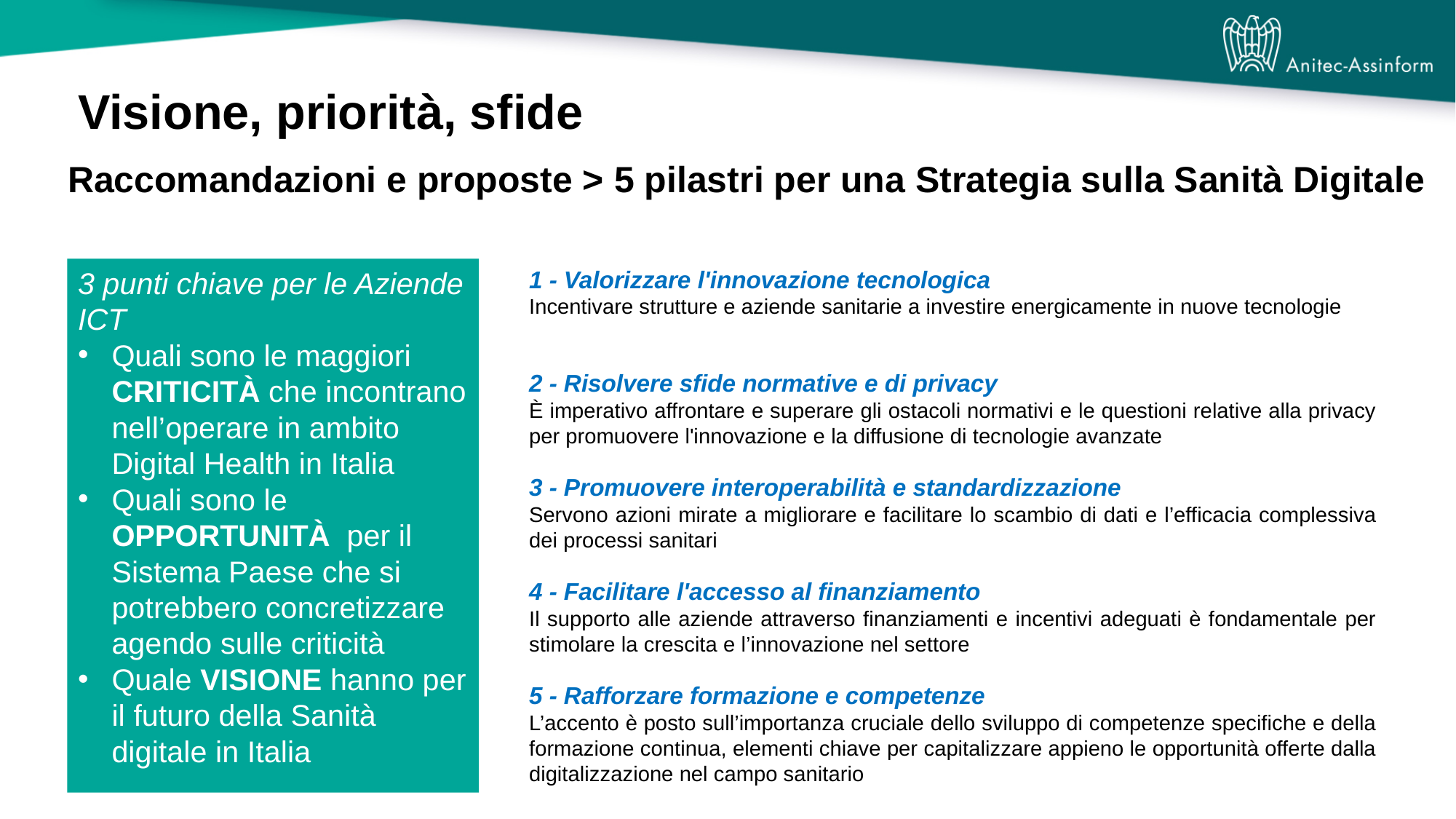

Visione, priorità, sfide
Raccomandazioni e proposte > 5 pilastri per una Strategia sulla Sanità Digitale
3 punti chiave per le Aziende ICT
Quali sono le maggiori CRITICITà che incontrano nell’operare in ambito Digital Health in Italia
Quali sono le OPPORTUNITà  per il Sistema Paese che si potrebbero concretizzare agendo sulle criticità
Quale VISIONE hanno per il futuro della Sanità digitale in Italia
1 - Valorizzare l'innovazione tecnologica
Incentivare strutture e aziende sanitarie a investire energicamente in nuove tecnologie
2 - Risolvere sfide normative e di privacy
È imperativo affrontare e superare gli ostacoli normativi e le questioni relative alla privacy per promuovere l'innovazione e la diffusione di tecnologie avanzate
3 - Promuovere interoperabilità e standardizzazione
Servono azioni mirate a migliorare e facilitare lo scambio di dati e l’efficacia complessiva dei processi sanitari
4 - Facilitare l'accesso al finanziamento
Il supporto alle aziende attraverso finanziamenti e incentivi adeguati è fondamentale per stimolare la crescita e l’innovazione nel settore
5 - Rafforzare formazione e competenze
L’accento è posto sull’importanza cruciale dello sviluppo di competenze specifiche e della formazione continua, elementi chiave per capitalizzare appieno le opportunità offerte dalla digitalizzazione nel campo sanitario